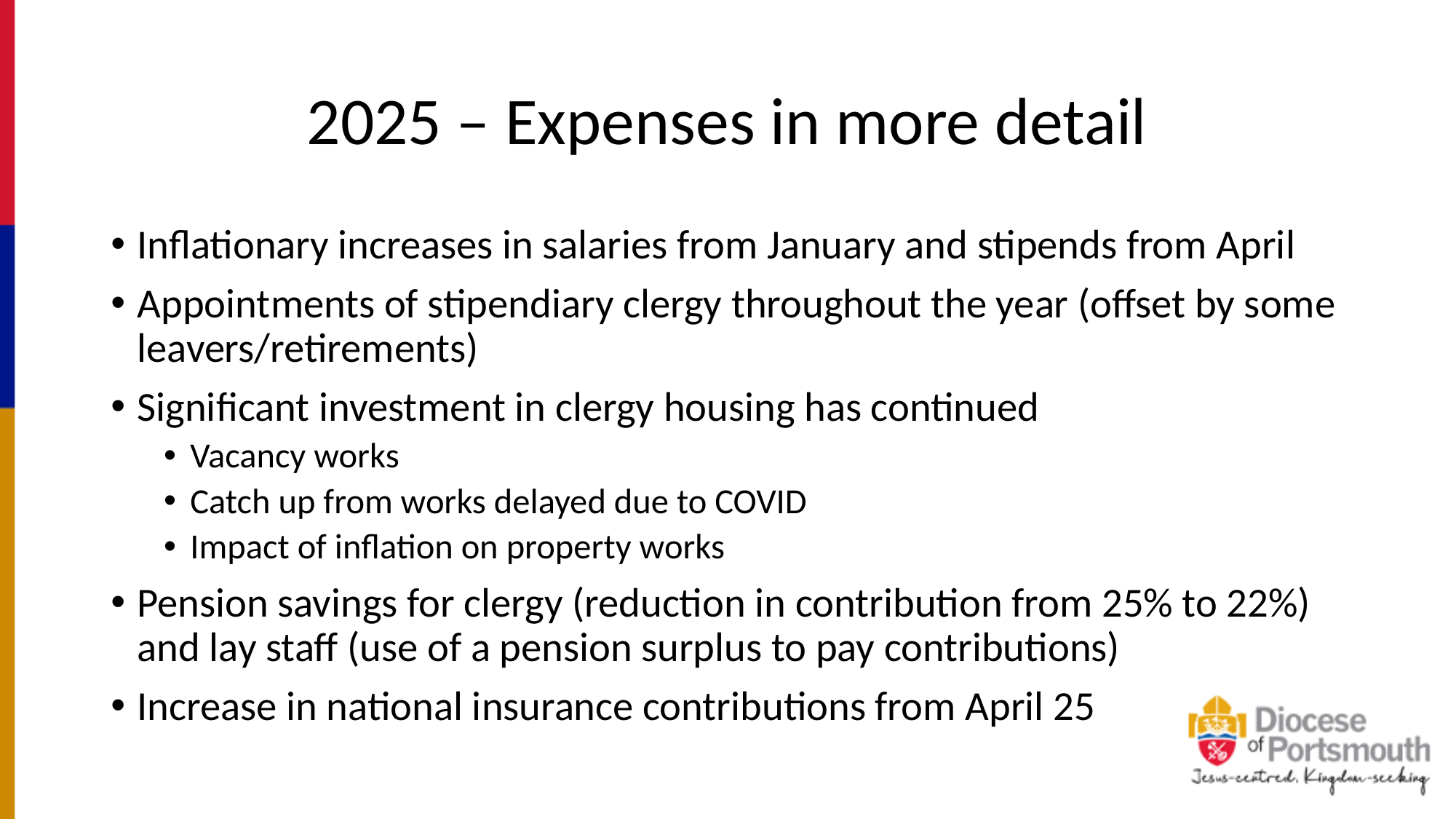

# 2025 – Expenses in more detail
Inflationary increases in salaries from January and stipends from April
Appointments of stipendiary clergy throughout the year (offset by some leavers/retirements)
Significant investment in clergy housing has continued
Vacancy works
Catch up from works delayed due to COVID
Impact of inflation on property works
Pension savings for clergy (reduction in contribution from 25% to 22%) and lay staff (use of a pension surplus to pay contributions)
Increase in national insurance contributions from April 25